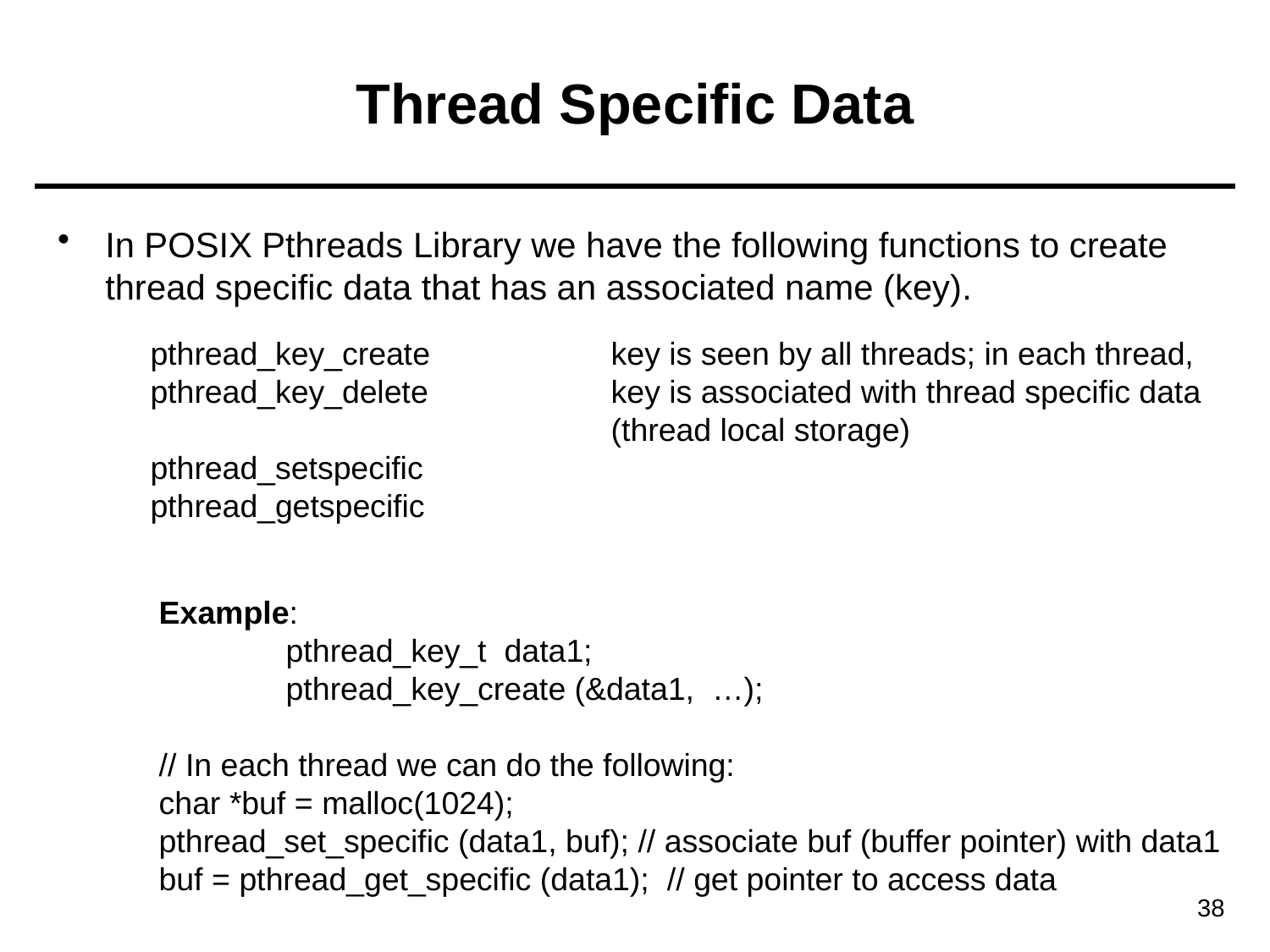

# Thread Specific Data
In POSIX Pthreads Library we have the following functions to create thread specific data that has an associated name (key).
pthread_key_create
pthread_key_delete

pthread_setspecific
pthread_getspecific
key is seen by all threads; in each thread,
key is associated with thread specific data
(thread local storage)

Example:
	pthread_key_t  data1;
	pthread_key_create (&data1,  …);

// In each thread we can do the following:
char *buf = malloc(1024);
pthread_set_specific (data1, buf); // associate buf (buffer pointer) with data1
buf = pthread_get_specific (data1);  // get pointer to access data

38